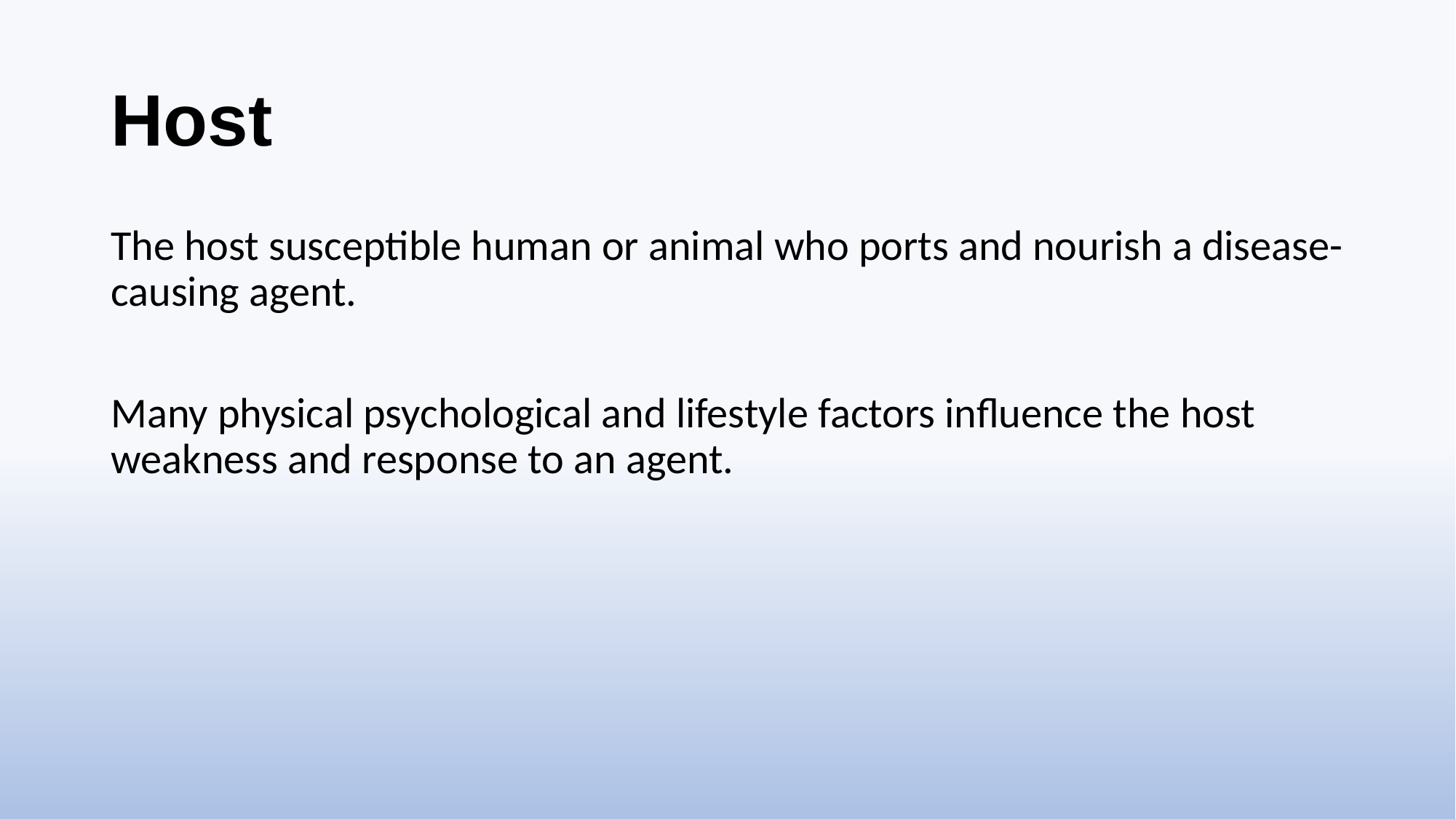

# Host
The host susceptible human or animal who ports and nourish a disease-causing agent.

Many physical psychological and lifestyle factors influence the host weakness and response to an agent.